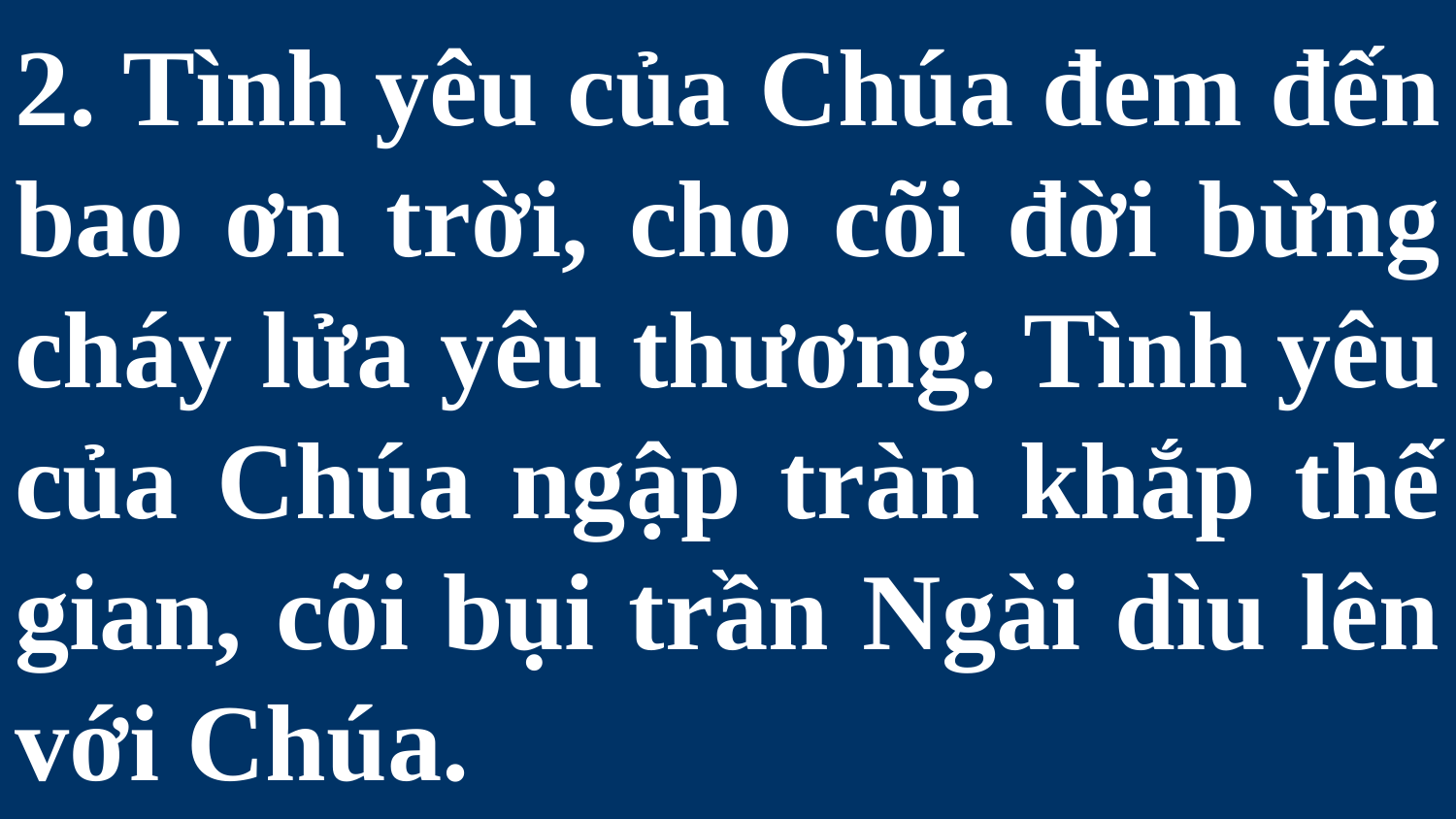

# 2. Tình yêu của Chúa đem đến bao ơn trời, cho cõi đời bừng cháy lửa yêu thương. Tình yêu của Chúa ngập tràn khắp thế gian, cõi bụi trần Ngài dìu lên với Chúa.